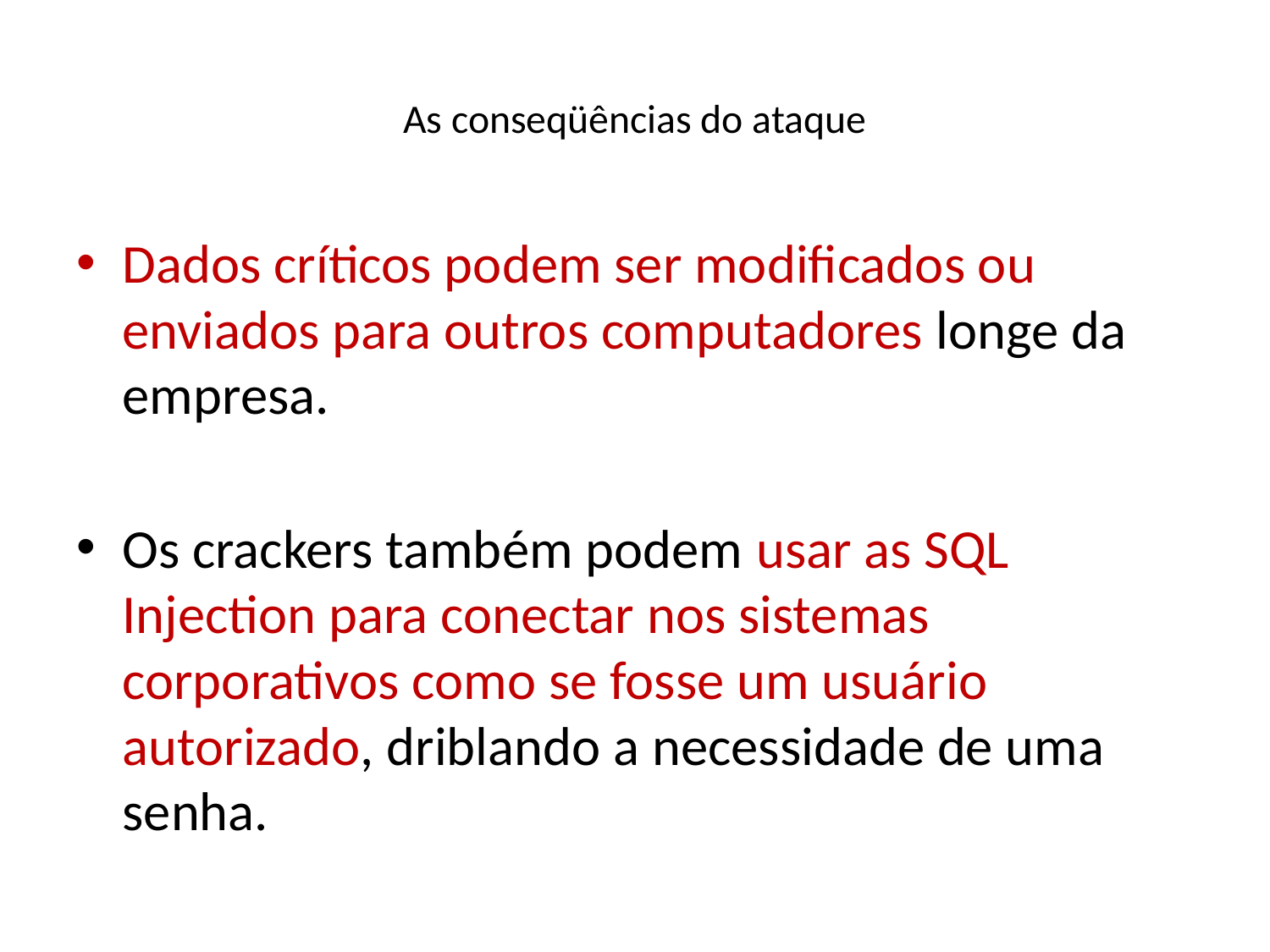

# As conseqüências do ataque
Dados críticos podem ser modificados ou enviados para outros computadores longe da empresa.

Os crackers também podem usar as SQL Injection para conectar nos sistemas corporativos como se fosse um usuário autorizado, driblando a necessidade de uma senha.